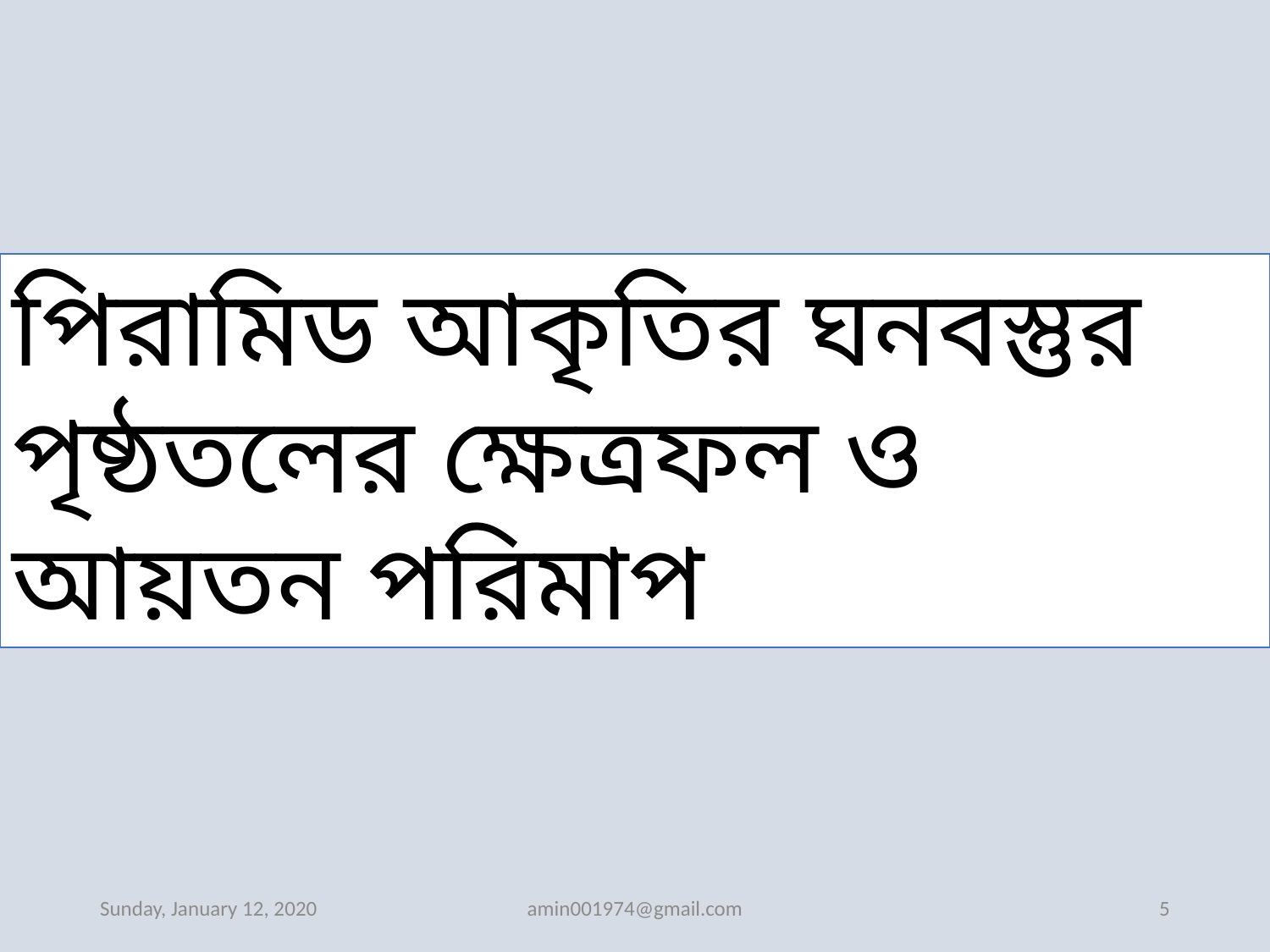

পিরামিড আকৃতির ঘনবস্তুর পৃষ্ঠতলের ক্ষেত্রফল ও আয়তন পরিমাপ
Sunday, January 12, 2020
amin001974@gmail.com
5